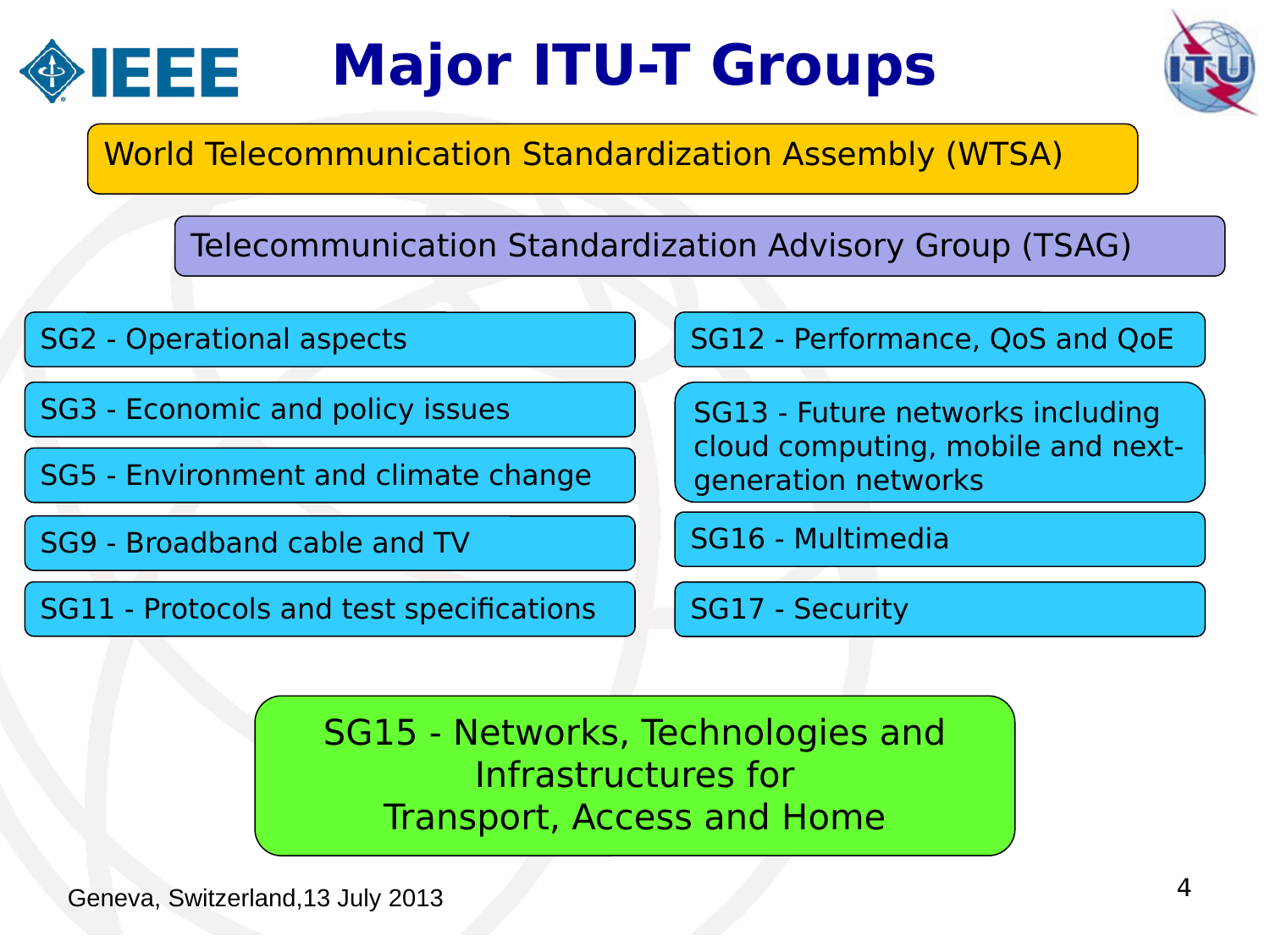

Major ITU-T Groups
World Telecommunication Standardization Assembly (WTSA)
Telecommunication Standardization Advisory Group (TSAG)
SG2 - Operational aspects
SG12 - Performance, QoS and QoE
SG3 - Economic and policy issues
SG13 - Future networks including cloud computing, mobile and next-generation networks
SG5 - Environment and climate change
SG16 - Multimedia
SG9 - Broadband cable and TV
SG11 - Protocols and test specifications
SG17 - Security
SG15 - Networks, Technologies and Infrastructures for
Transport, Access and Home
4
Geneva, Switzerland,13 July 2013